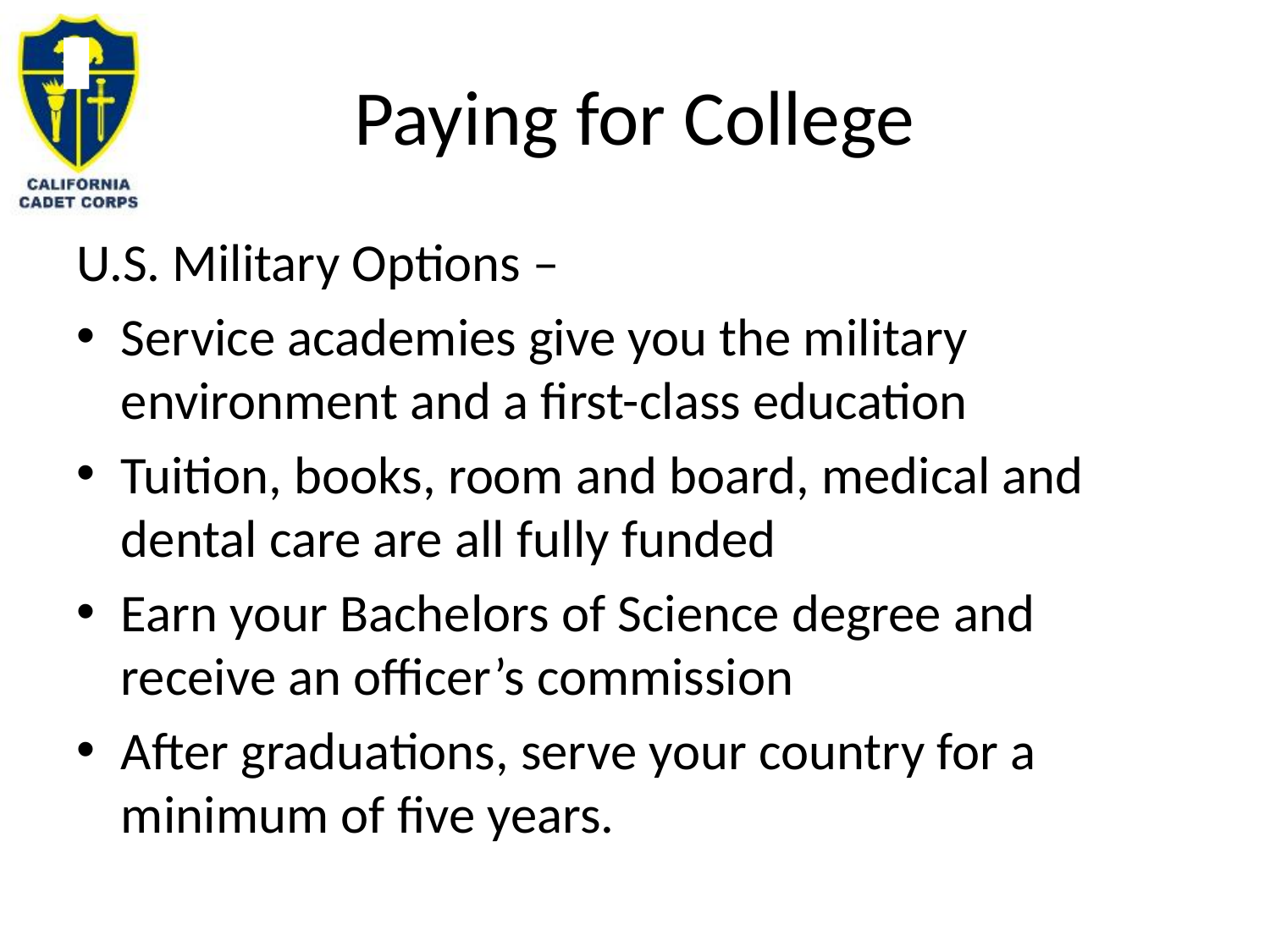

# Paying for College
U.S. Military Options –
Service academies give you the military environment and a first-class education
Tuition, books, room and board, medical and dental care are all fully funded
Earn your Bachelors of Science degree and receive an officer’s commission
After graduations, serve your country for a minimum of five years.